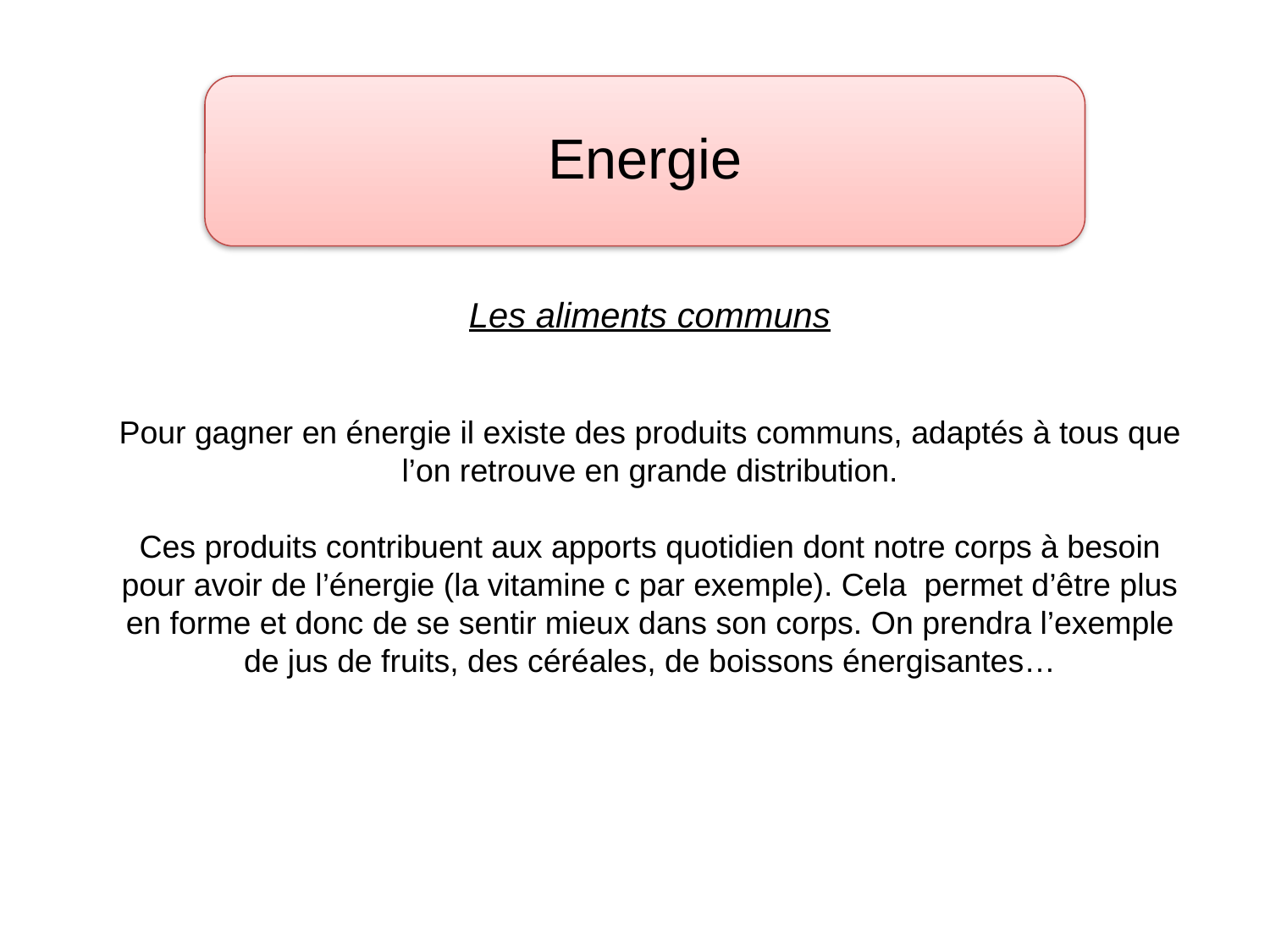

Energie
Les aliments communs
Pour gagner en énergie il existe des produits communs, adaptés à tous que l’on retrouve en grande distribution.

Ces produits contribuent aux apports quotidien dont notre corps à besoin pour avoir de l’énergie (la vitamine c par exemple). Cela  permet d’être plus en forme et donc de se sentir mieux dans son corps. On prendra l’exemple de jus de fruits, des céréales, de boissons énergisantes…